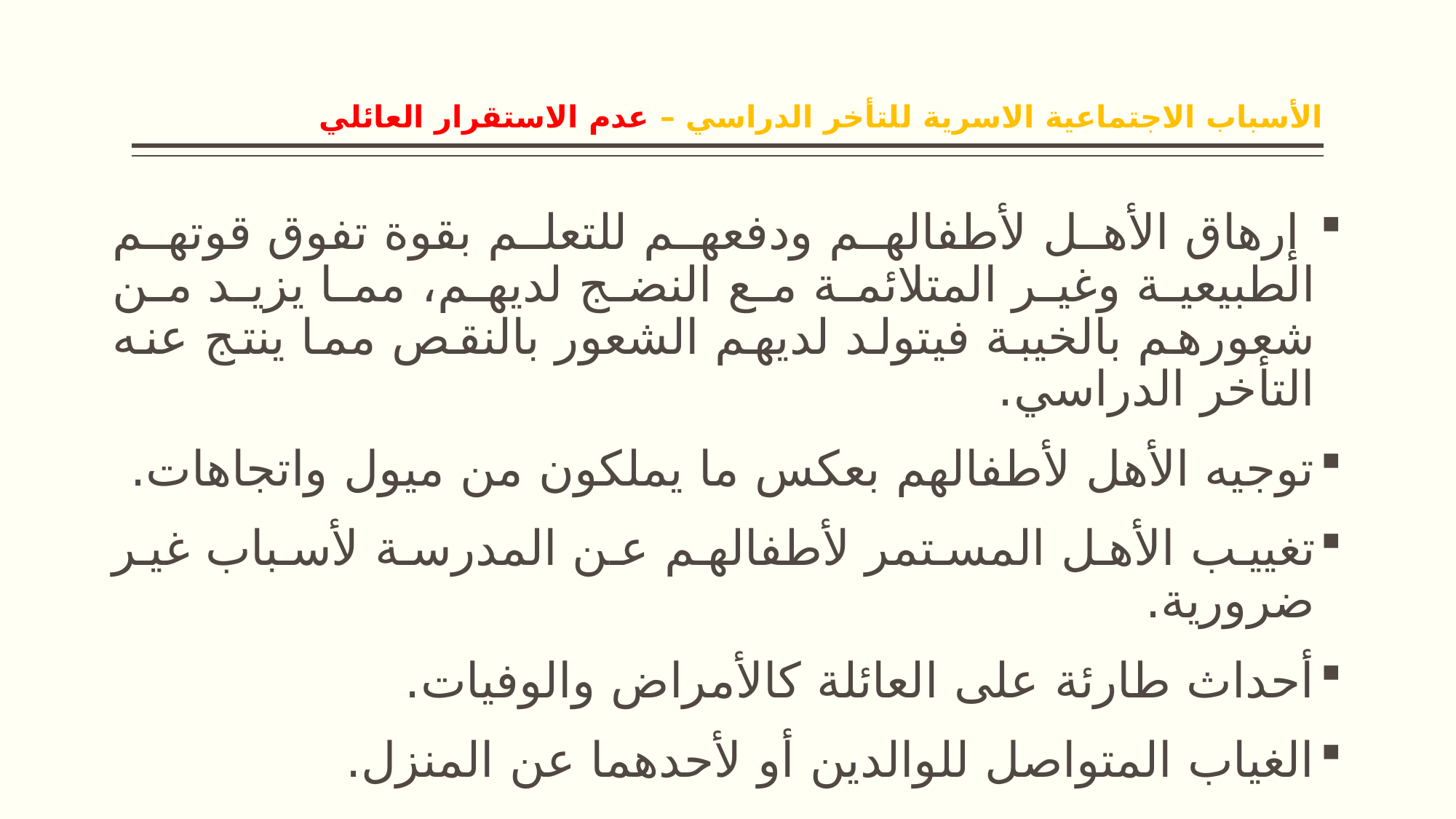

# الأسباب الاجتماعية الاسرية للتأخر الدراسي – عدم الاستقرار العائلي
 إرهاق الأهل لأطفالهم ودفعهم للتعلم بقوة تفوق قوتهم الطبيعية وغير المتلائمة مع النضج لديهم، مما يزيد من شعورهم بالخيبة فيتولد لديهم الشعور بالنقص مما ينتج عنه التأخر الدراسي.
توجيه الأهل لأطفالهم بعكس ما يملكون من ميول واتجاهات.
تغييب الأهل المستمر لأطفالهم عن المدرسة لأسباب غير ضرورية.
أحداث طارئة على العائلة كالأمراض والوفيات.
الغياب المتواصل للوالدين أو لأحدهما عن المنزل.